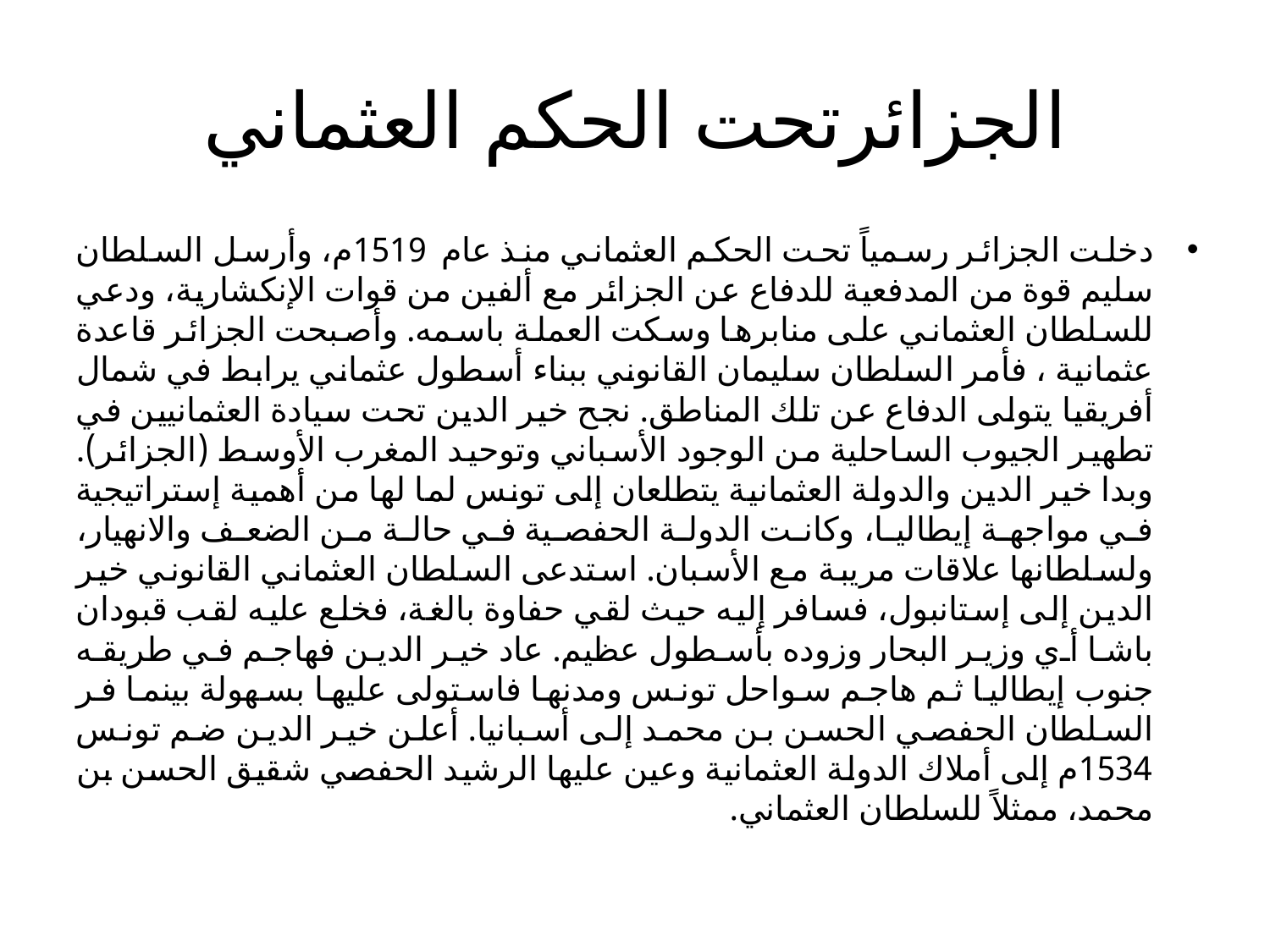

# الجزائرتحت الحكم العثماني
دخلت الجزائر رسمياً تحت الحكم العثماني منذ عام 1519م، وأرسل السلطان سليم قوة من المدفعية للدفاع عن الجزائر مع ألفين من قوات الإنكشارية، ودعي للسلطان العثماني على منابرها وسكت العملة باسمه. وأصبحت الجزائر قاعدة عثمانية ، فأمر السلطان سليمان القانوني ببناء أسطول عثماني يرابط في شمال أفريقيا يتولى الدفاع عن تلك المناطق. نجح خير الدين تحت سيادة العثمانيين في تطهير الجيوب الساحلية من الوجود الأسباني وتوحيد المغرب الأوسط (الجزائر). وبدا خير الدين والدولة العثمانية يتطلعان إلى تونس لما لها من أهمية إستراتيجية في مواجهة إيطاليا، وكانت الدولة الحفصية في حالة من الضعف والانهيار، ولسلطانها علاقات مريبة مع الأسبان. استدعى السلطان العثماني القانوني خير الدين إلى إستانبول، فسافر إليه حيث لقي حفاوة بالغة، فخلع عليه لقب قبودان باشا أي وزير البحار وزوده بأسطول عظيم. عاد خير الدين فهاجم في طريقه جنوب إيطاليا ثم هاجم سواحل تونس ومدنها فاستولى عليها بسهولة بينما فر السلطان الحفصي الحسن بن محمد إلى أسبانيا. أعلن خير الدين ضم تونس 1534م إلى أملاك الدولة العثمانية وعين عليها الرشيد الحفصي شقيق الحسن بن محمد، ممثلاً للسلطان العثماني.